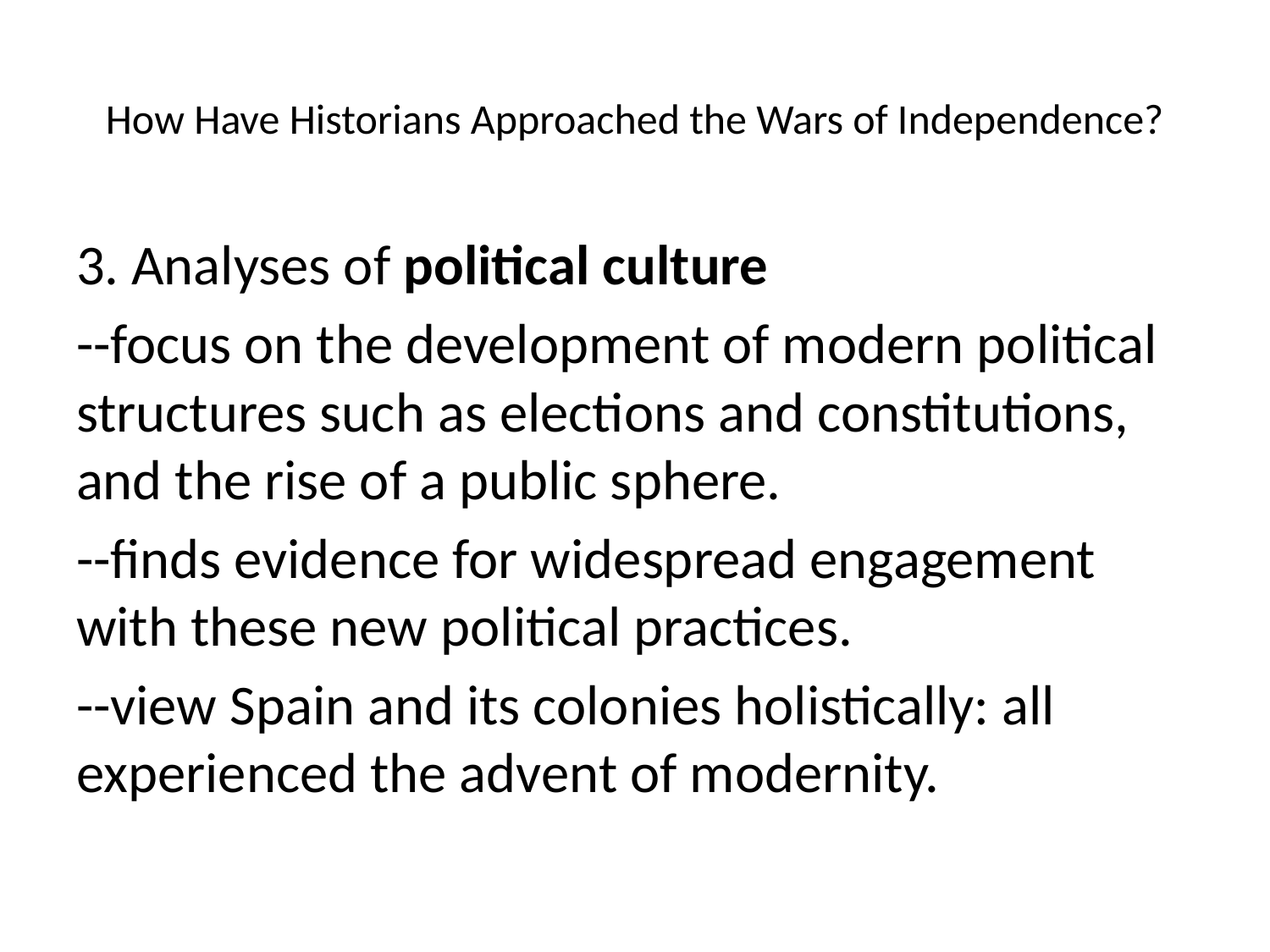

# How Have Historians Approached the Wars of Independence?
3. Analyses of political culture
--focus on the development of modern political structures such as elections and constitutions, and the rise of a public sphere.
--finds evidence for widespread engagement with these new political practices.
--view Spain and its colonies holistically: all experienced the advent of modernity.